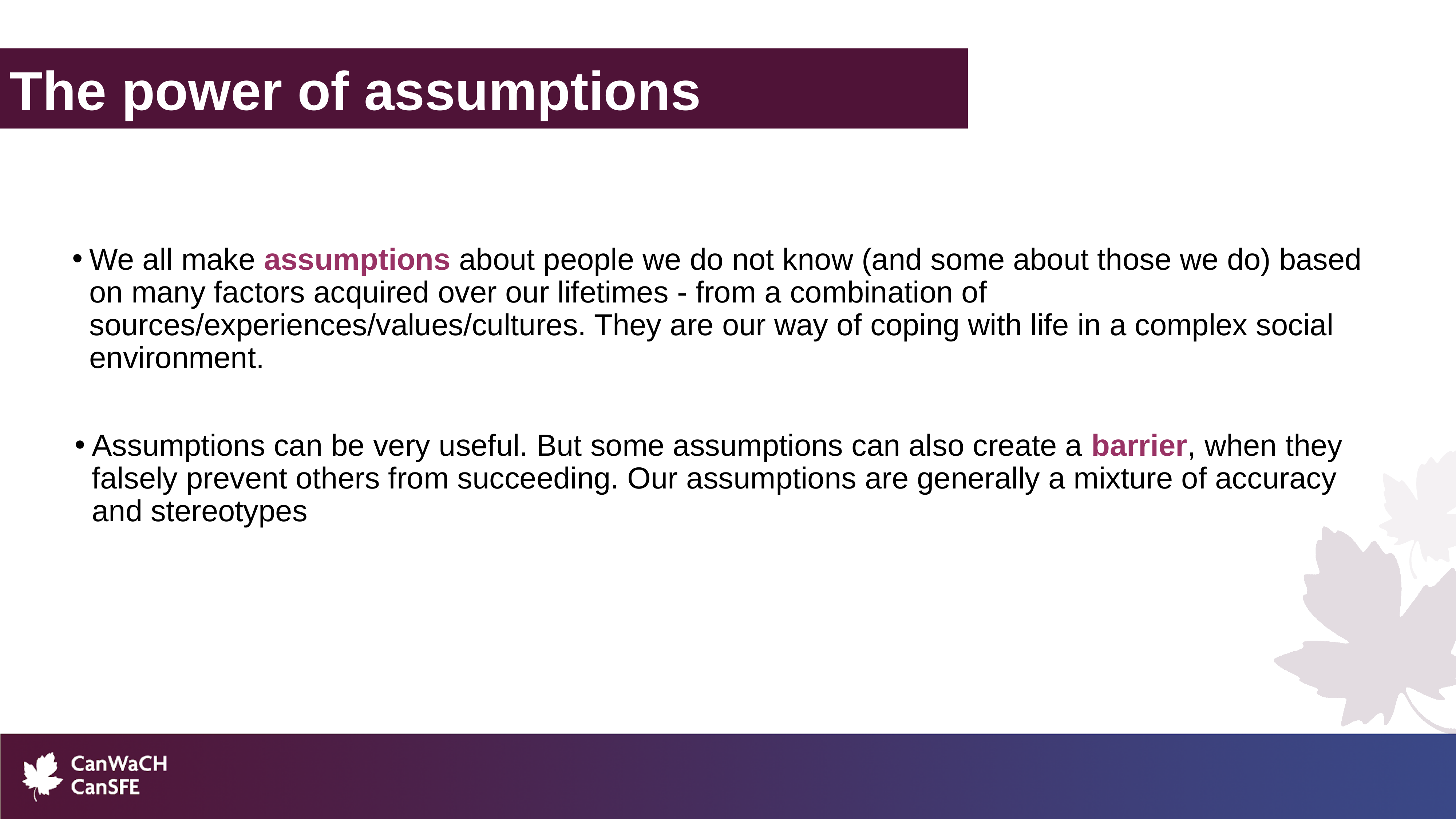

The power of assumptions
We all make assumptions about people we do not know (and some about those we do) based on many factors acquired over our lifetimes - from a combination of sources/experiences/values/cultures. They are our way of coping with life in a complex social environment.
Assumptions can be very useful. But some assumptions can also create a barrier, when they falsely prevent others from succeeding. Our assumptions are generally a mixture of accuracy and stereotypes